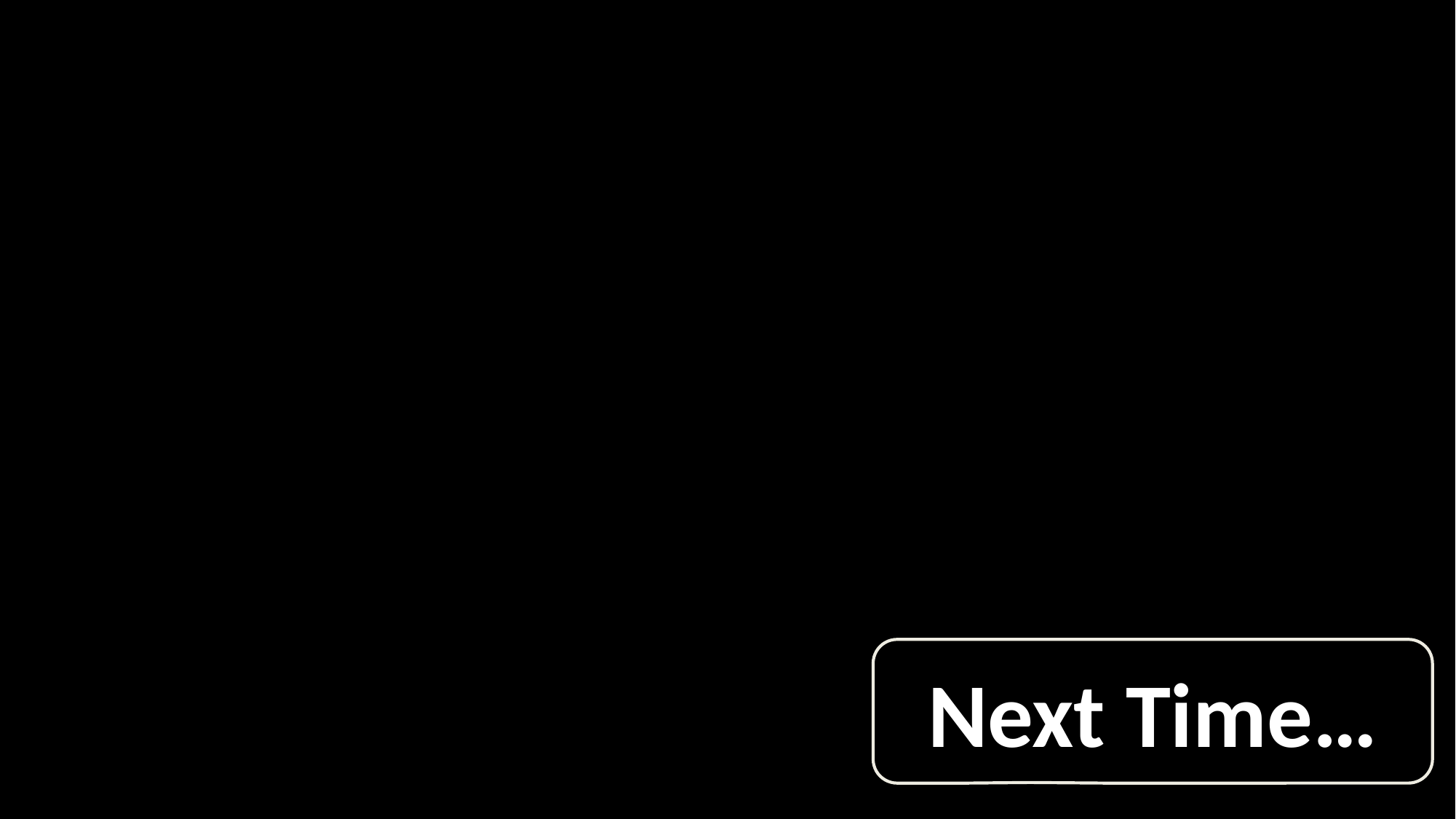

R O M A N S
Next Time…